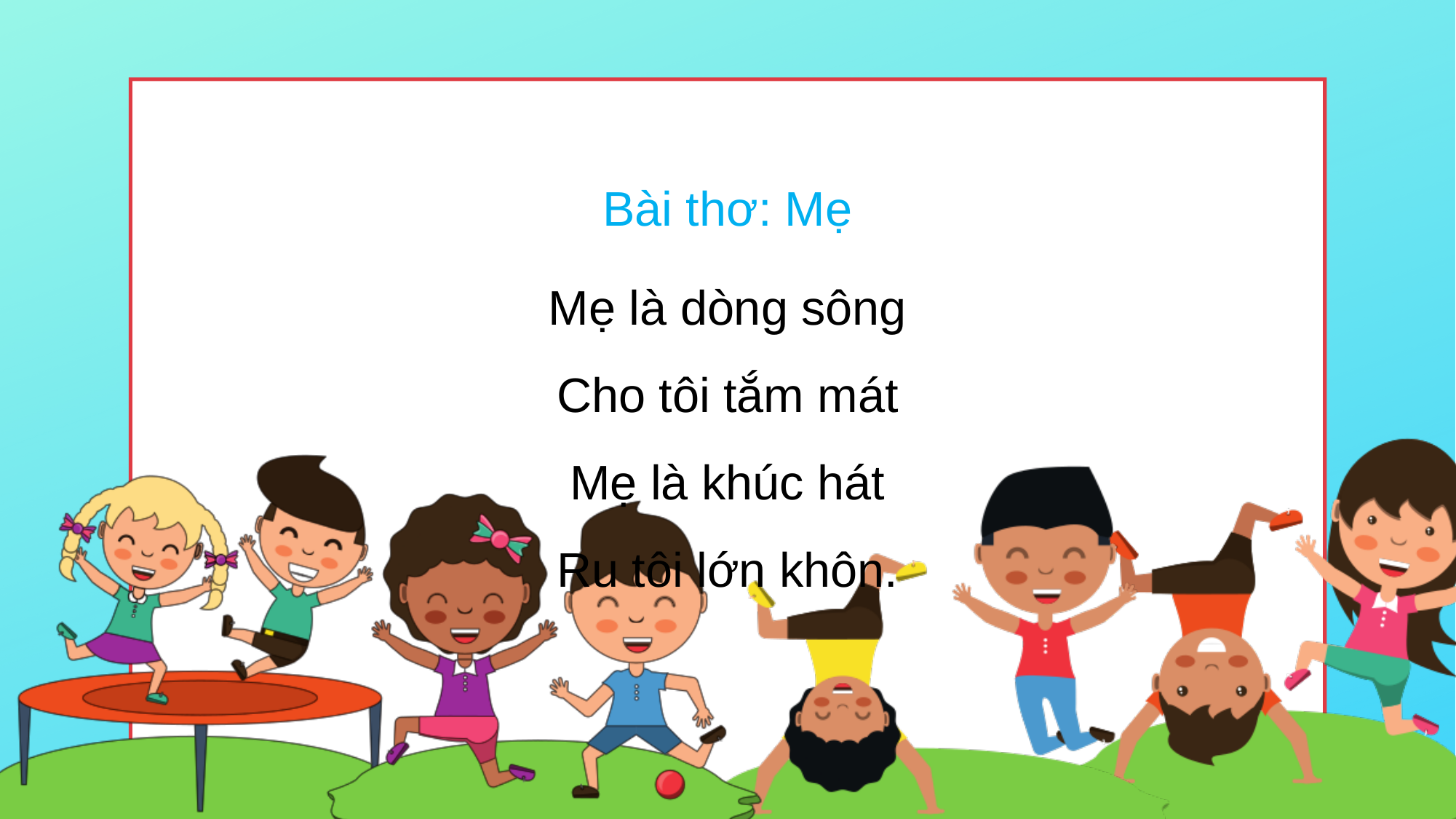

Bài thơ: Mẹ
Mẹ là dòng sông
Cho tôi tắm mát
Mẹ là khúc hát
Ru tôi lớn khôn.